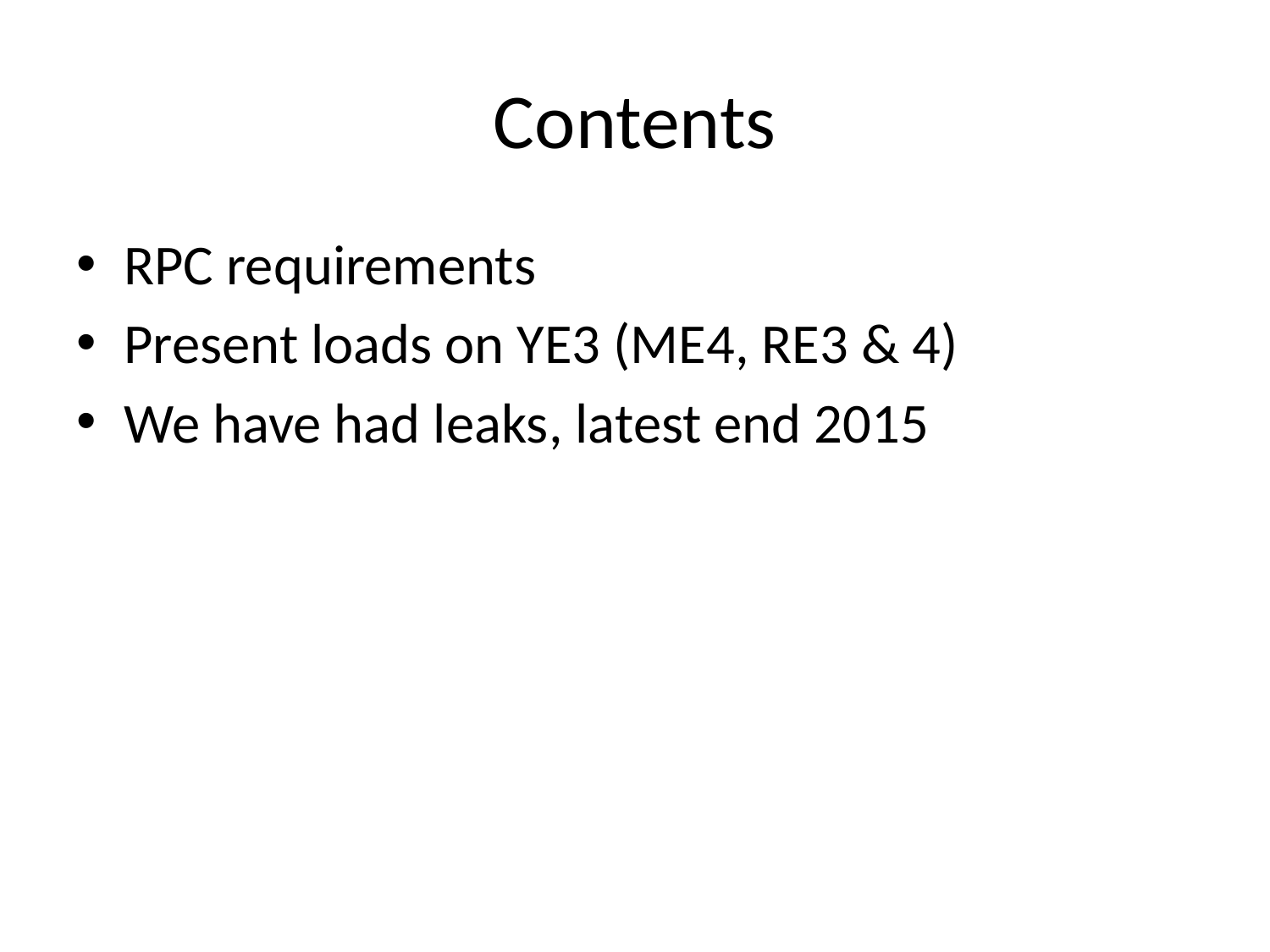

# Contents
RPC requirements
Present loads on YE3 (ME4, RE3 & 4)
We have had leaks, latest end 2015